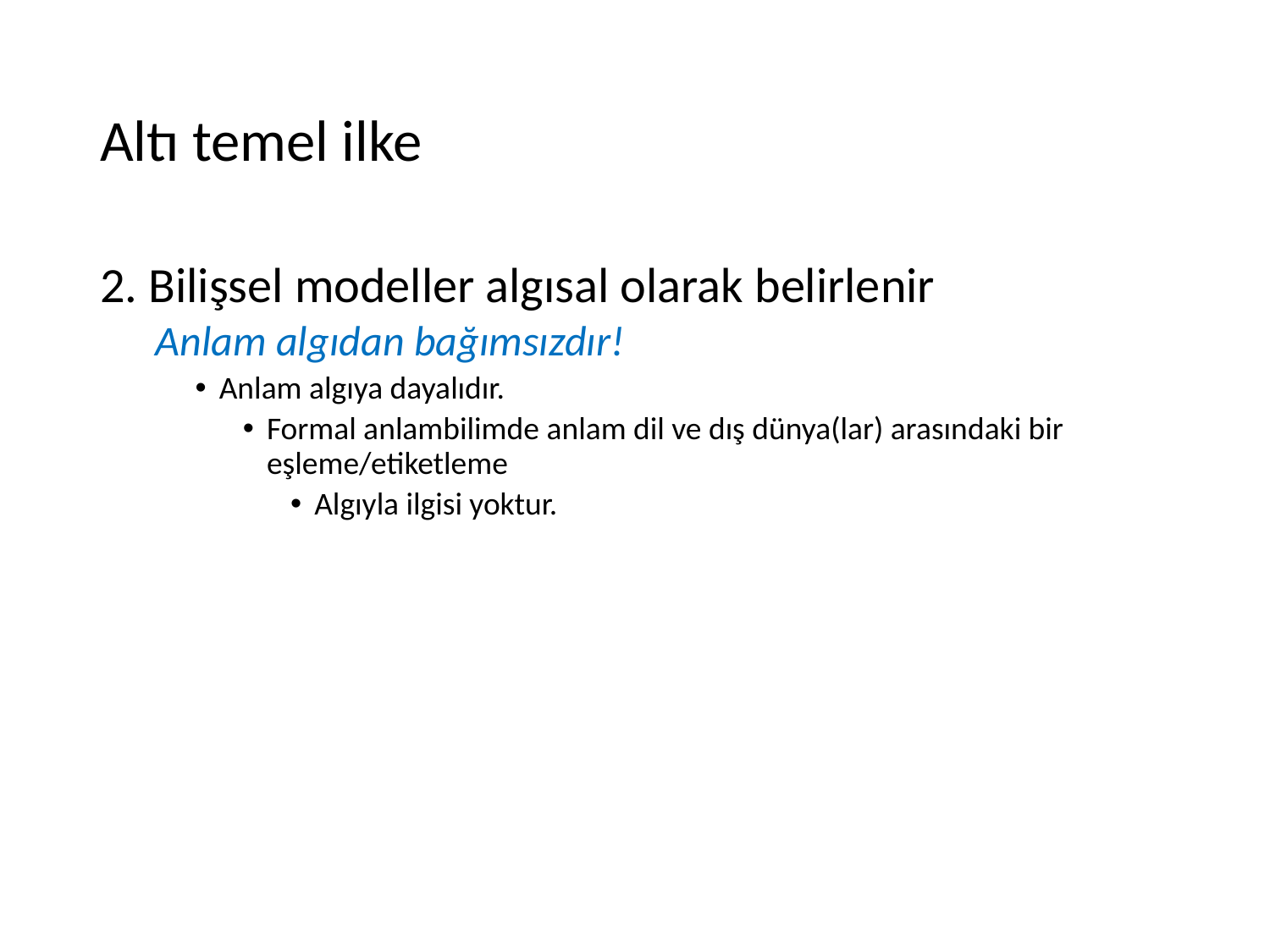

# Altı temel ilke
2. Bilişsel modeller algısal olarak belirlenir
Anlam algıdan bağımsızdır!
Anlam algıya dayalıdır.
Formal anlambilimde anlam dil ve dış dünya(lar) arasındaki bir eşleme/etiketleme
Algıyla ilgisi yoktur.